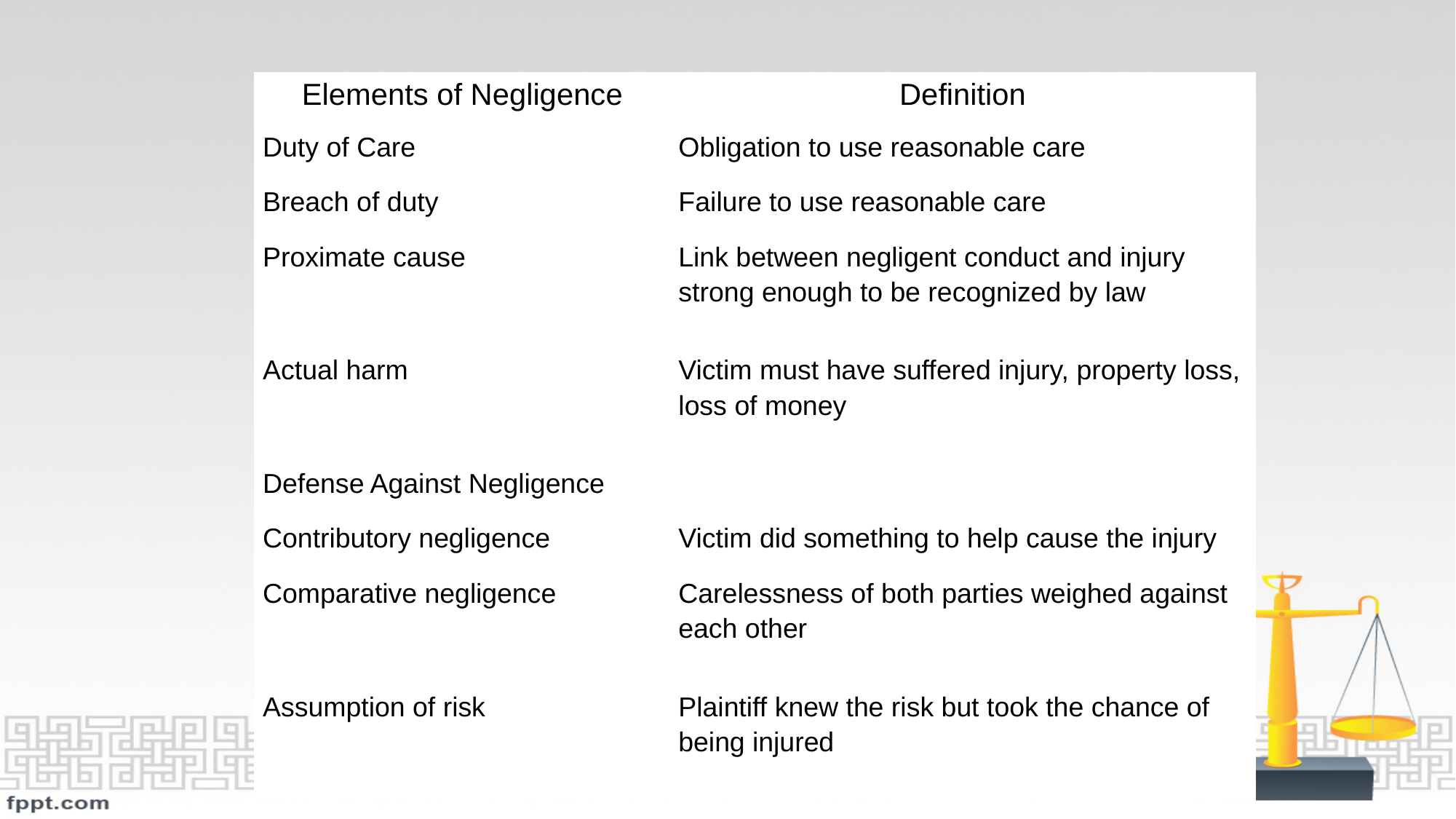

#
| Elements of Negligence | Definition |
| --- | --- |
| Duty of Care | Obligation to use reasonable care |
| Breach of duty | Failure to use reasonable care |
| Proximate cause | Link between negligent conduct and injury strong enough to be recognized by law |
| Actual harm | Victim must have suffered injury, property loss, loss of money |
| Defense Against Negligence |  |
| Contributory negligence | Victim did something to help cause the injury |
| Comparative negligence | Carelessness of both parties weighed against each other |
| Assumption of risk | Plaintiff knew the risk but took the chance of being injured |